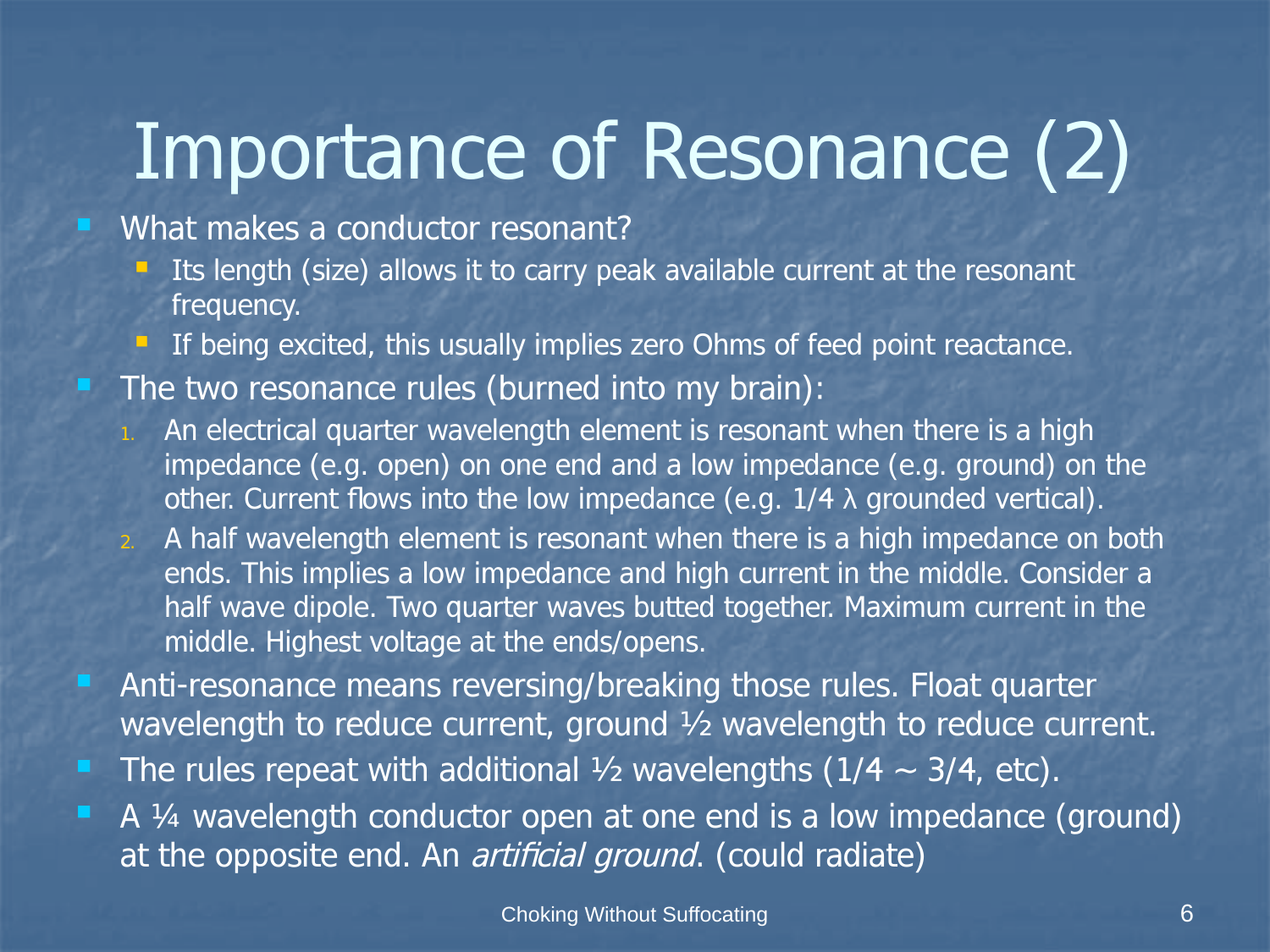

# Importance of Resonance (2)
What makes a conductor resonant?
Its length (size) allows it to carry peak available current at the resonant frequency.
If being excited, this usually implies zero Ohms of feed point reactance.
The two resonance rules (burned into my brain):
An electrical quarter wavelength element is resonant when there is a high impedance (e.g. open) on one end and a low impedance (e.g. ground) on the other. Current flows into the low impedance (e.g. 1/4 λ grounded vertical).
A half wavelength element is resonant when there is a high impedance on both ends. This implies a low impedance and high current in the middle. Consider a half wave dipole. Two quarter waves butted together. Maximum current in the middle. Highest voltage at the ends/opens.
Anti-resonance means reversing/breaking those rules. Float quarter wavelength to reduce current, ground ½ wavelength to reduce current.
The rules repeat with additional ½ wavelengths (1/4 ~ 3/4, etc).
A ¼ wavelength conductor open at one end is a low impedance (ground) at the opposite end. An artificial ground. (could radiate)

Choking Without Suffocating
6